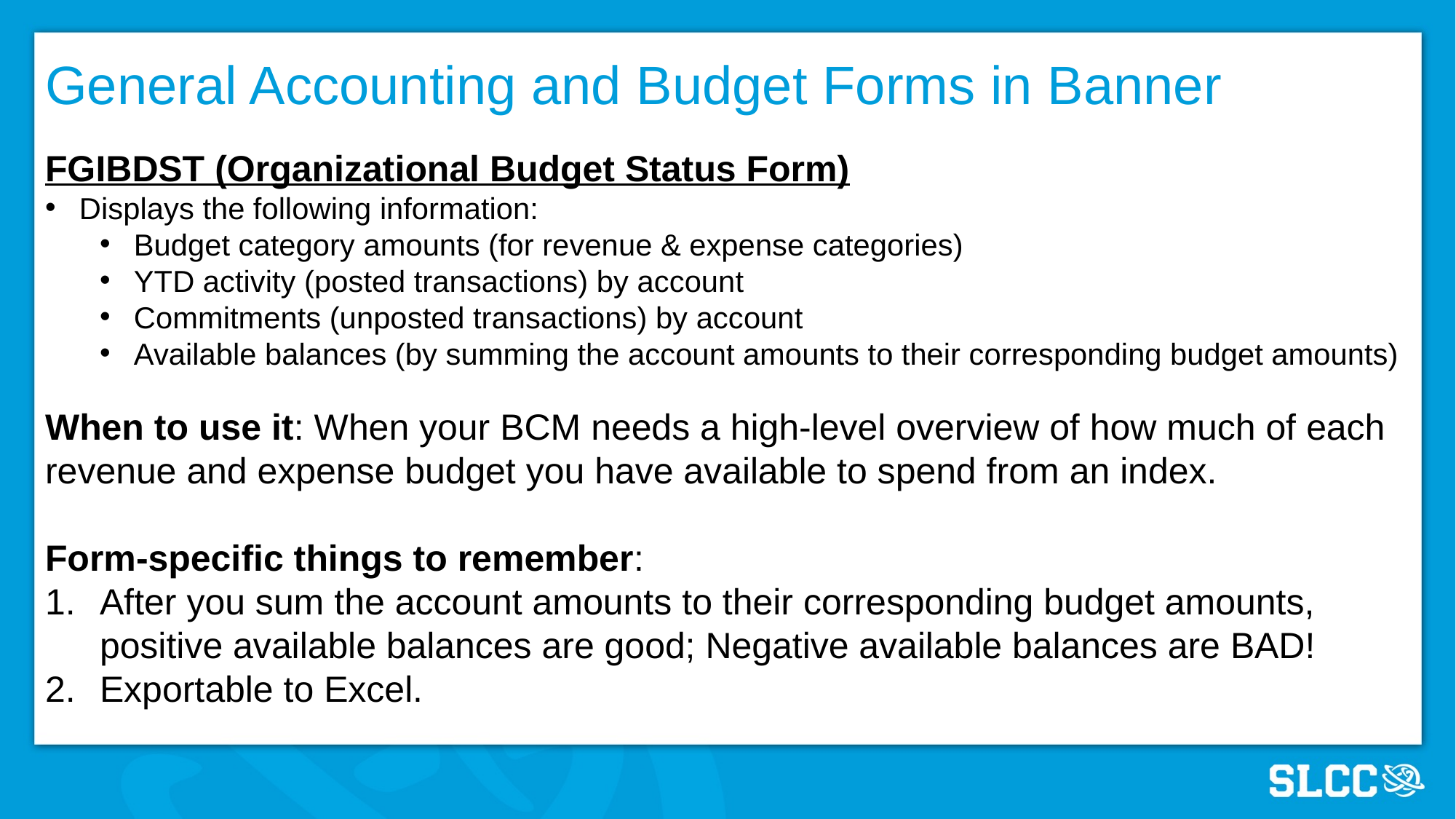

# General Accounting and Budget Forms in Banner
FGIBDST (Organizational Budget Status Form)
Displays the following information:
Budget category amounts (for revenue & expense categories)
YTD activity (posted transactions) by account
Commitments (unposted transactions) by account
Available balances (by summing the account amounts to their corresponding budget amounts)

When to use it: When your BCM needs a high-level overview of how much of each revenue and expense budget you have available to spend from an index.

Form-specific things to remember:
After you sum the account amounts to their corresponding budget amounts, positive available balances are good; Negative available balances are BAD!
Exportable to Excel.